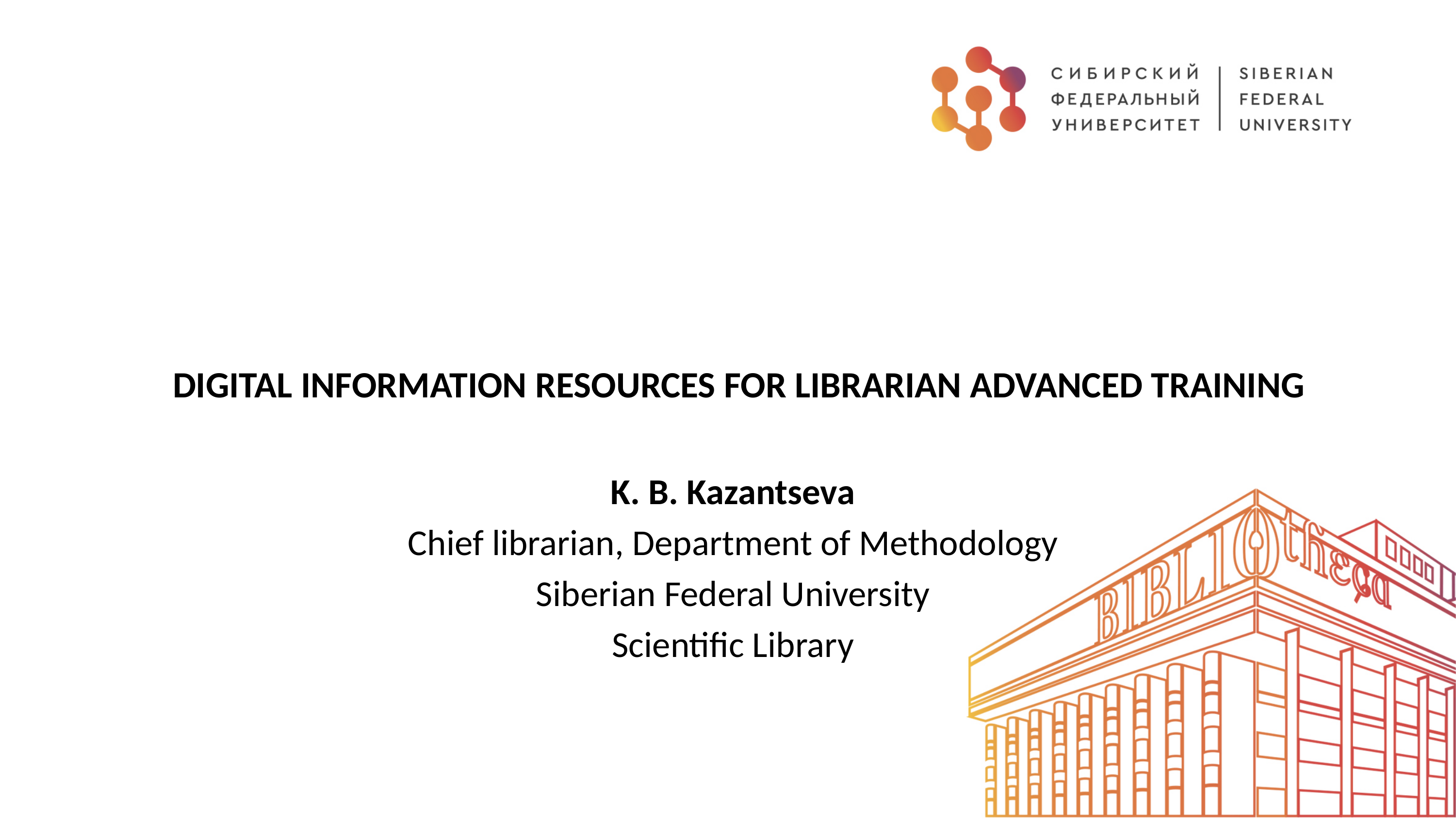

# DIGITAL INFORMATION RESOURCES FOR LIBRARIAN ADVANCED TRAINING
K. B. Kazantseva
Chief librarian, Department of Methodology
Siberian Federal University
Scientific Library